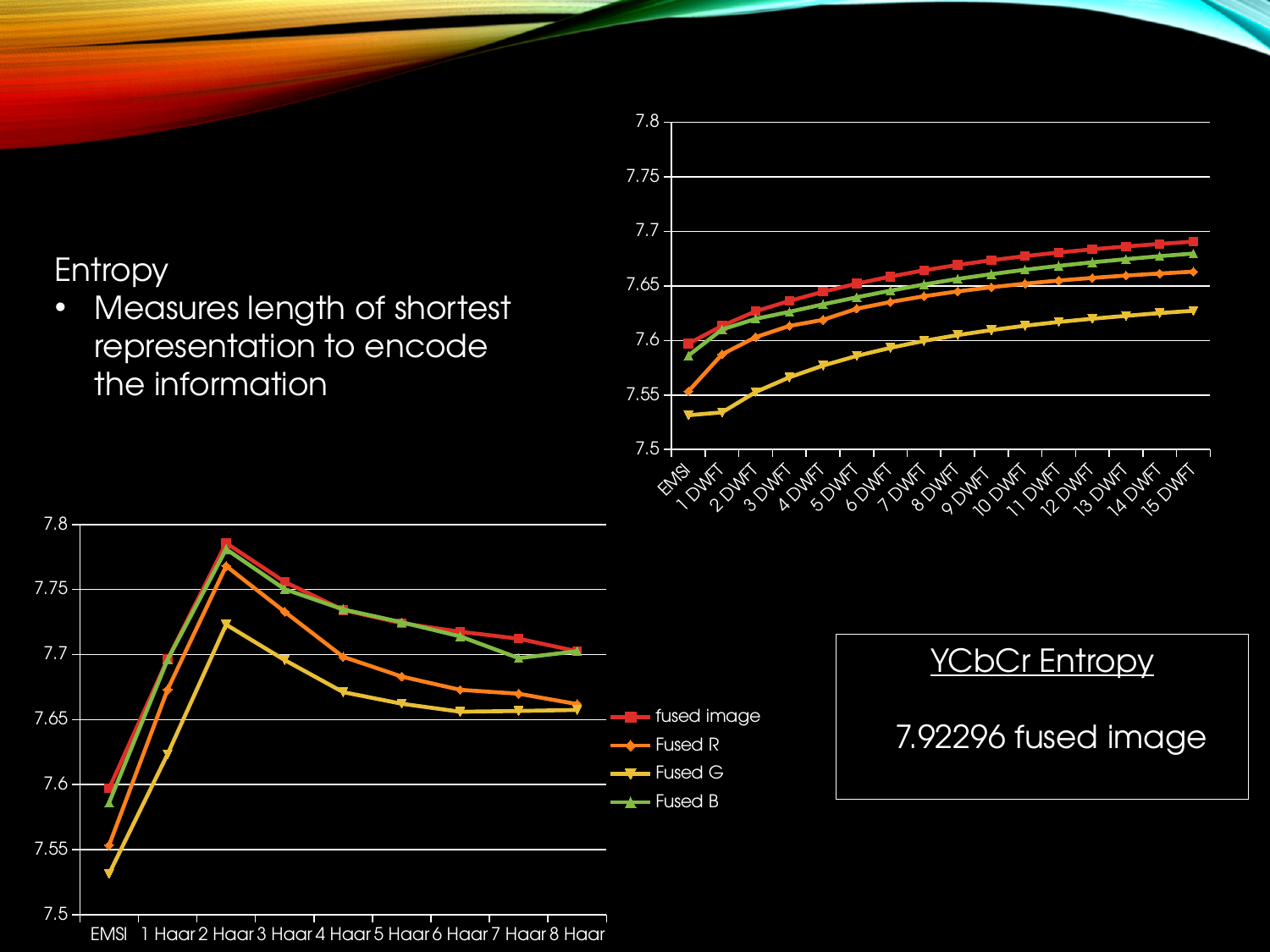

### Chart

| Category | fused image | fused R | fused G  | fused B |
|---|---|---|---|---|
| EMSI | 7.59699 | 7.55335 | 7.53143 | 7.58607 |
| 1 DWFT | 7.61336 | 7.58727 | 7.53405 | 7.61006 |
| 2 DWFT | 7.62676 | 7.60302 | 7.55274 | 7.61975 |
| 3 DWFT | 7.6362 | 7.61324 | 7.56617 | 7.62623 |
| 4 DWFT | 7.64461 | 7.61882 | 7.57694 | 7.63306 |
| 5 DWFT | 7.65205 | 7.62912 | 7.58579 | 7.63956 |
| 6 DWFT | 7.65853 | 7.63525 | 7.5932 | 7.64563 |
| 7 DWFT | 7.66425 | 7.6405 | 7.59955 | 7.65131 |
| 8 DWFT | 7.66922 | 7.64496 | 7.60487 | 7.65638 |
| 9 DWFT  | 7.67347 | 7.64876 | 7.60945 | 7.66073 |
| 10 DWFT | 7.67726 | 7.65204 | 7.61344 | 7.66477 |
| 11 DWFT | 7.68056 | 7.65487 | 7.61691 | 7.66836 |
| 12 DWFT | 7.6835 | 7.65732 | 7.61987 | 7.67157 |
| 13 DWFT | 7.6861 | 7.65947 | 7.62253 | 7.67449 |
| 14 DWFT | 7.68845 | 7.66134 | 7.62506 | 7.67722 |
| 15 DWFT | 7.69056 | 7.66304 | 7.62721 | 7.67964 |
Entropy
Measures length of shortest representation to encode the information

### Chart

| Category | fused image | Fused R | Fused G | Fused B |
|---|---|---|---|---|
| EMSI | 7.59699 | 7.55335 | 7.53143 | 7.58607 |
| 1 Haar | 7.69639 | 7.67309 | 7.62341 | 7.69606 |
| 2 Haar | 7.78569 | 7.7681 | 7.72304 | 7.78102 |
| 3 Haar | 7.75591 | 7.73292 | 7.69578 | 7.7503 |
| 4 Haar | 7.73426 | 7.69827 | 7.67112 | 7.73471 |
| 5 Haar | 7.72409 | 7.68309 | 7.6622 | 7.72487 |
| 6 Haar | 7.71756 | 7.67287 | 7.65604 | 7.71398 |
| 7 Haar | 7.71219 | 7.66988 | 7.65663 | 7.69724 |
| 8 Haar | 7.70254 | 7.6619 | 7.65743 | 7.70254 |
YCbCr Entropy

  7.92296 fused image